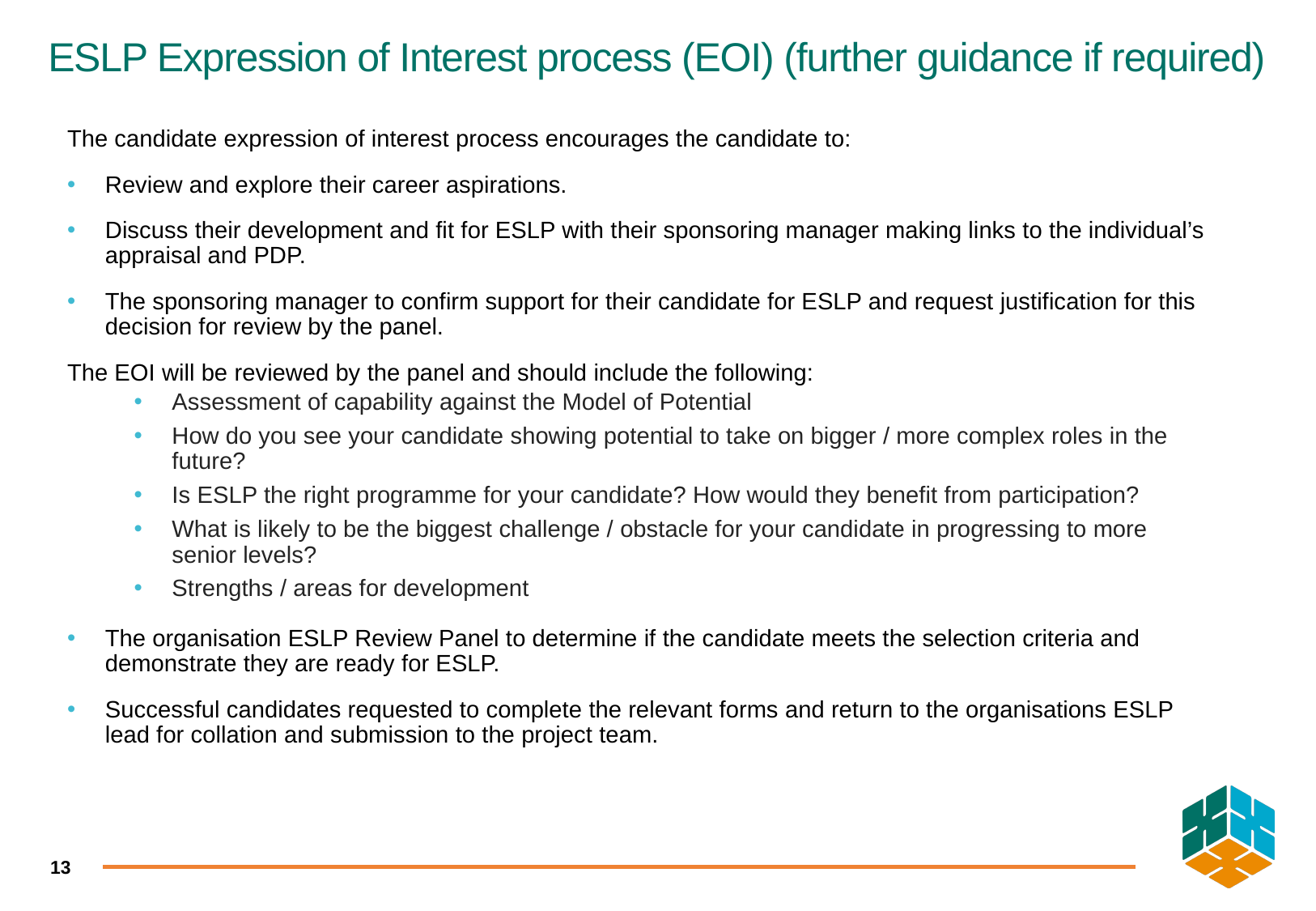

# ESLP Expression of Interest process (EOI) (further guidance if required)
The candidate expression of interest process encourages the candidate to:
Review and explore their career aspirations.
Discuss their development and fit for ESLP with their sponsoring manager making links to the individual’s appraisal and PDP.
The sponsoring manager to confirm support for their candidate for ESLP and request justification for this decision for review by the panel.
The EOI will be reviewed by the panel and should include the following:
Assessment of capability against the Model of Potential
How do you see your candidate showing potential to take on bigger / more complex roles in the future?
Is ESLP the right programme for your candidate? How would they benefit from participation?
What is likely to be the biggest challenge / obstacle for your candidate in progressing to more senior levels?
Strengths / areas for development
The organisation ESLP Review Panel to determine if the candidate meets the selection criteria and demonstrate they are ready for ESLP.
Successful candidates requested to complete the relevant forms and return to the organisations ESLP lead for collation and submission to the project team.